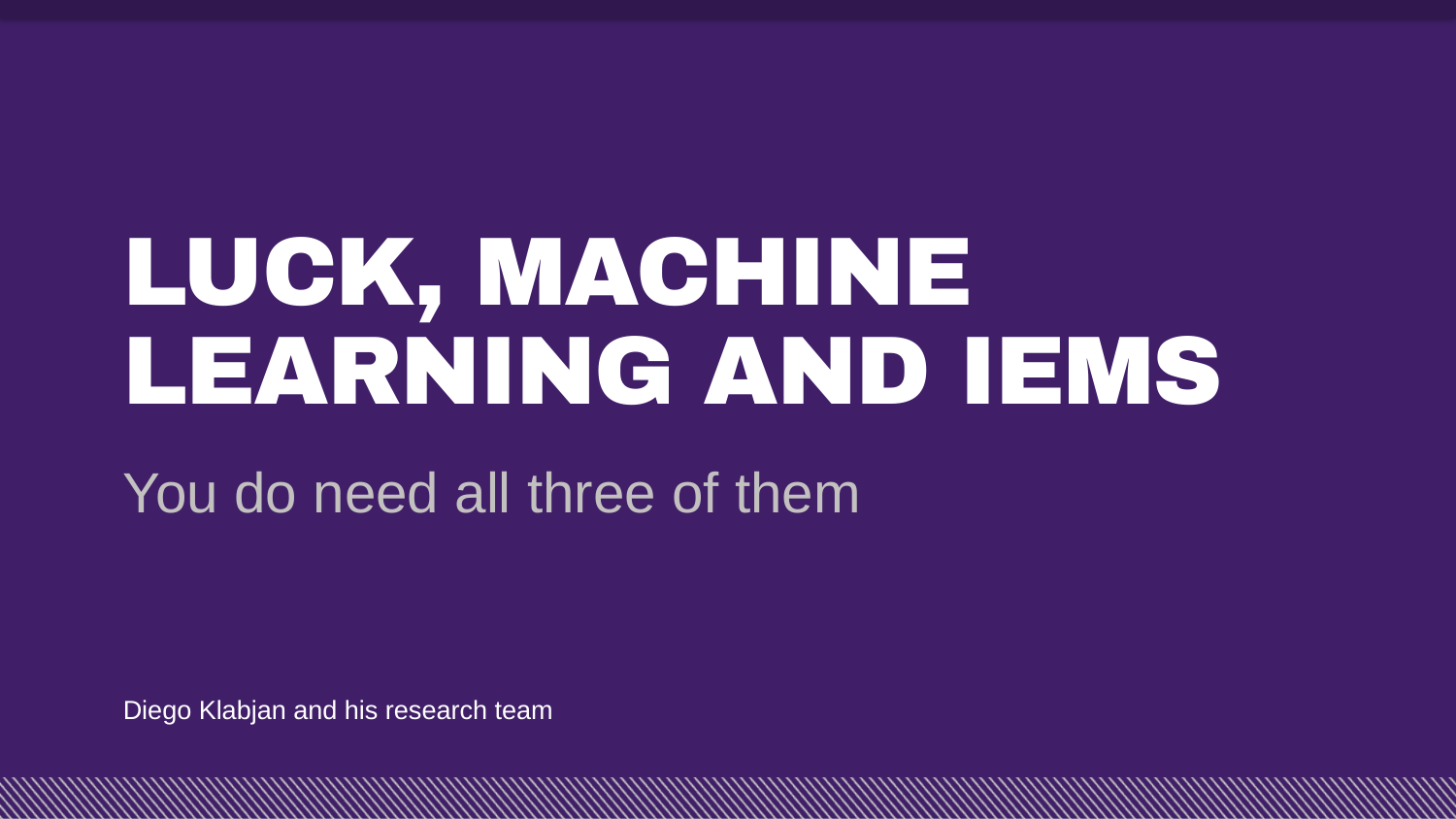

# Luck, Machine learning and IEMS
You do need all three of them
Diego Klabjan and his research team